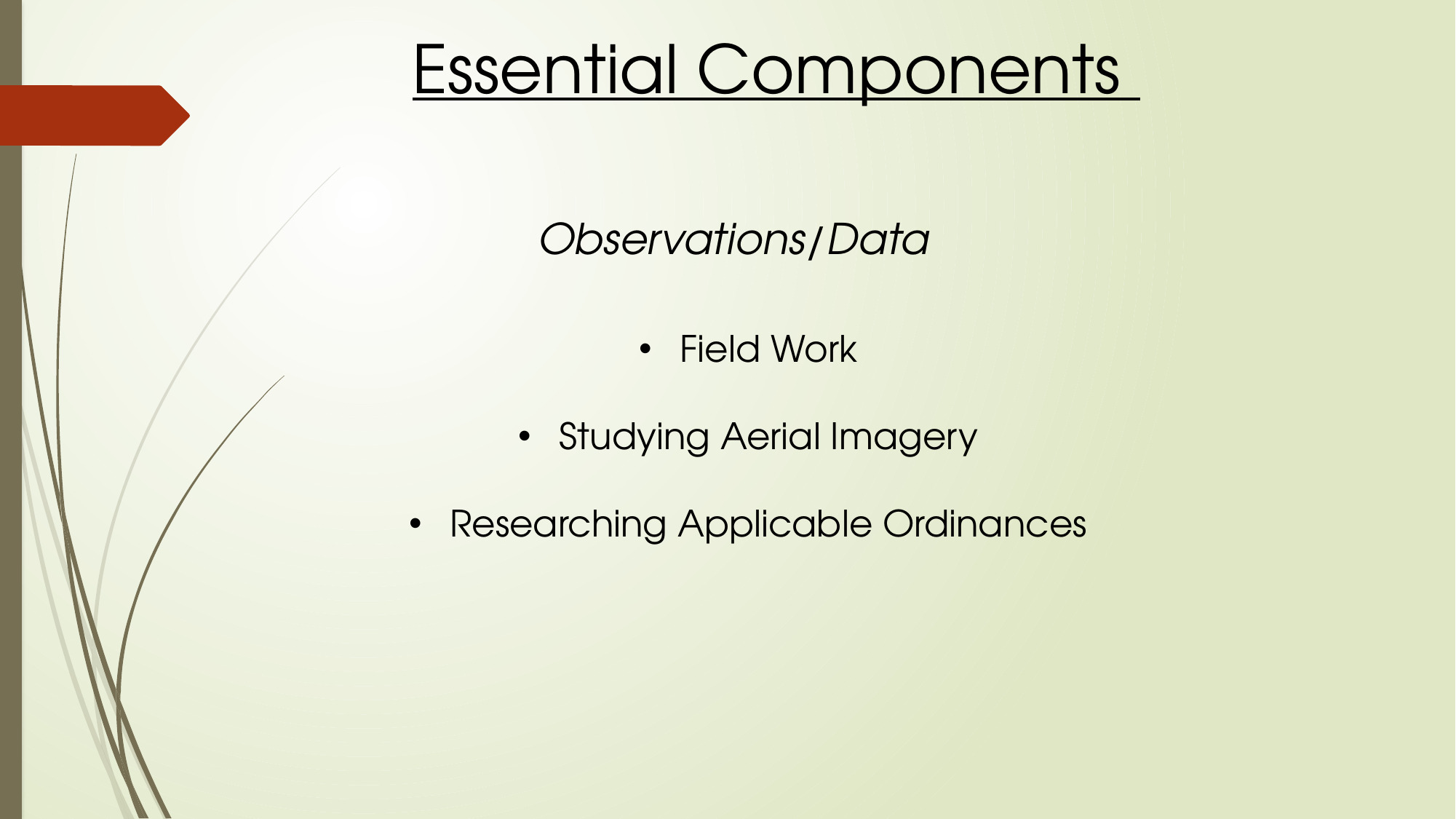

Essential Components
Observations/Data

Field Work

Studying Aerial Imagery

Researching Applicable Ordinances